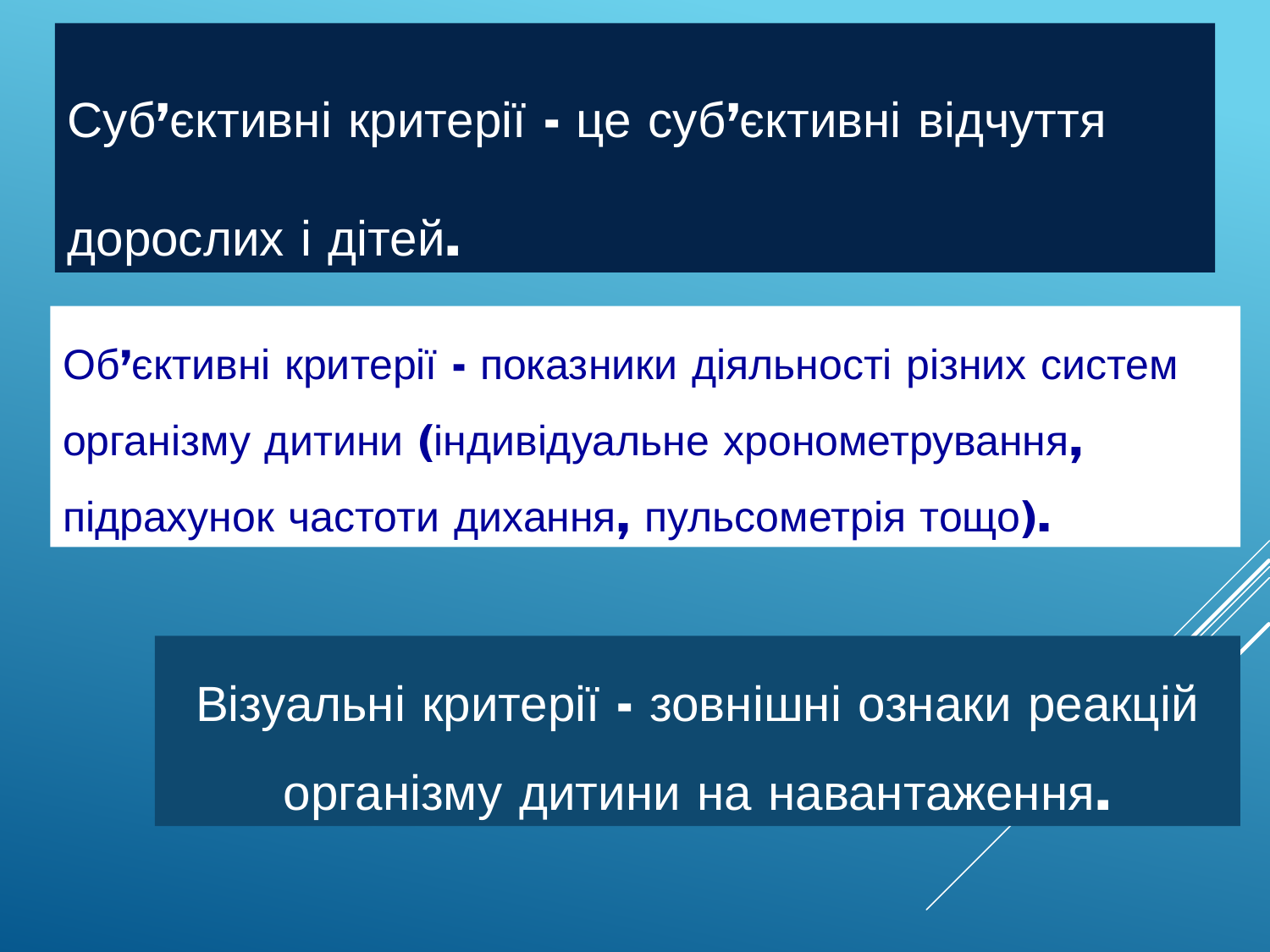

Суб’єктивні критерії - це суб’єктивні відчуття дорослих і дітей.
Об’єктивні критерії - показники діяльності різних систем організму дитини (індивідуальне хронометрування, підрахунок частоти дихання, пульсометрія тощо).
Візуальні критерії - зовнішні ознаки реакцій організму дитини на навантаження.